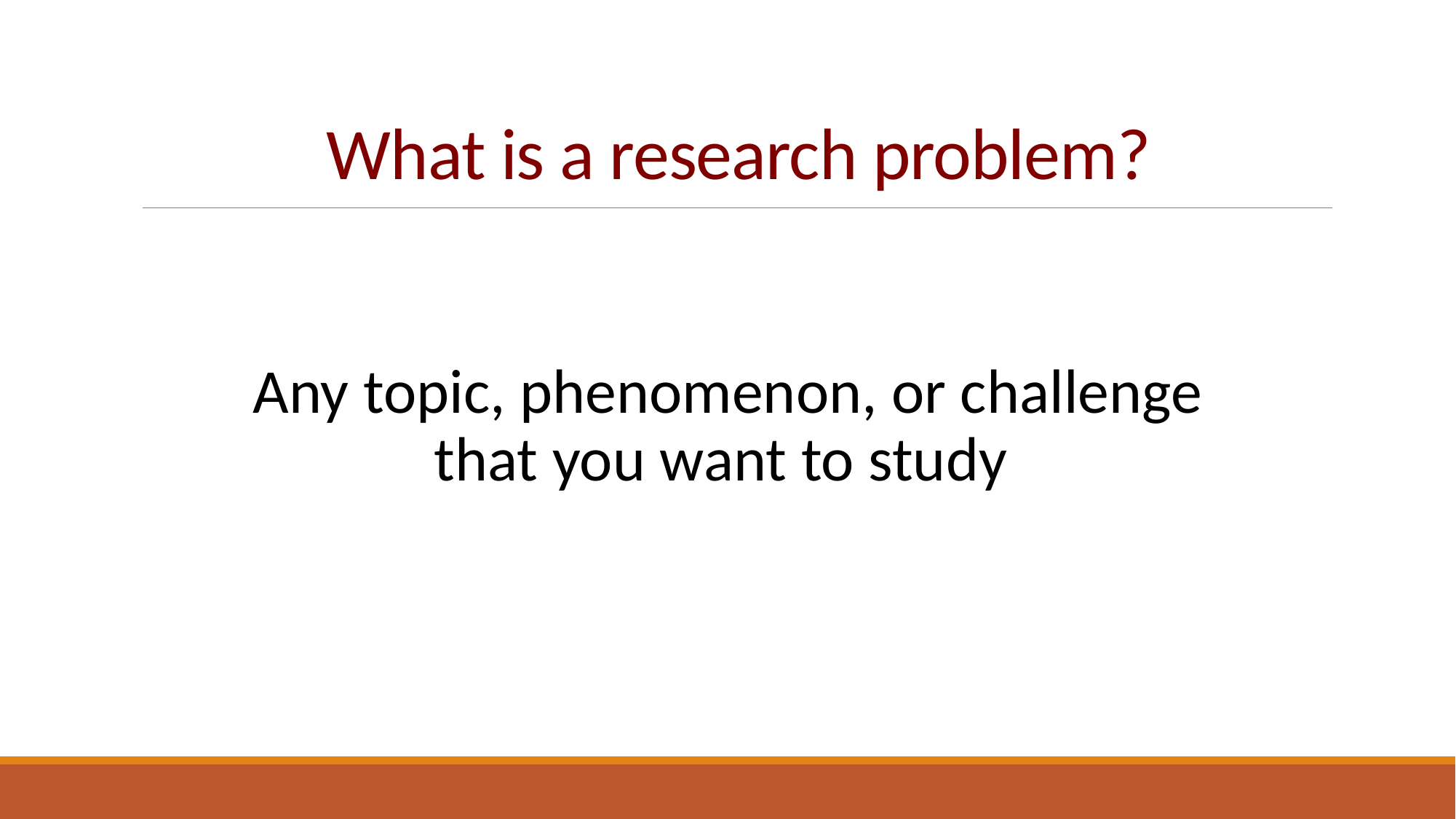

# What is a research problem?

Any topic, phenomenon, or challenge
that you want to study